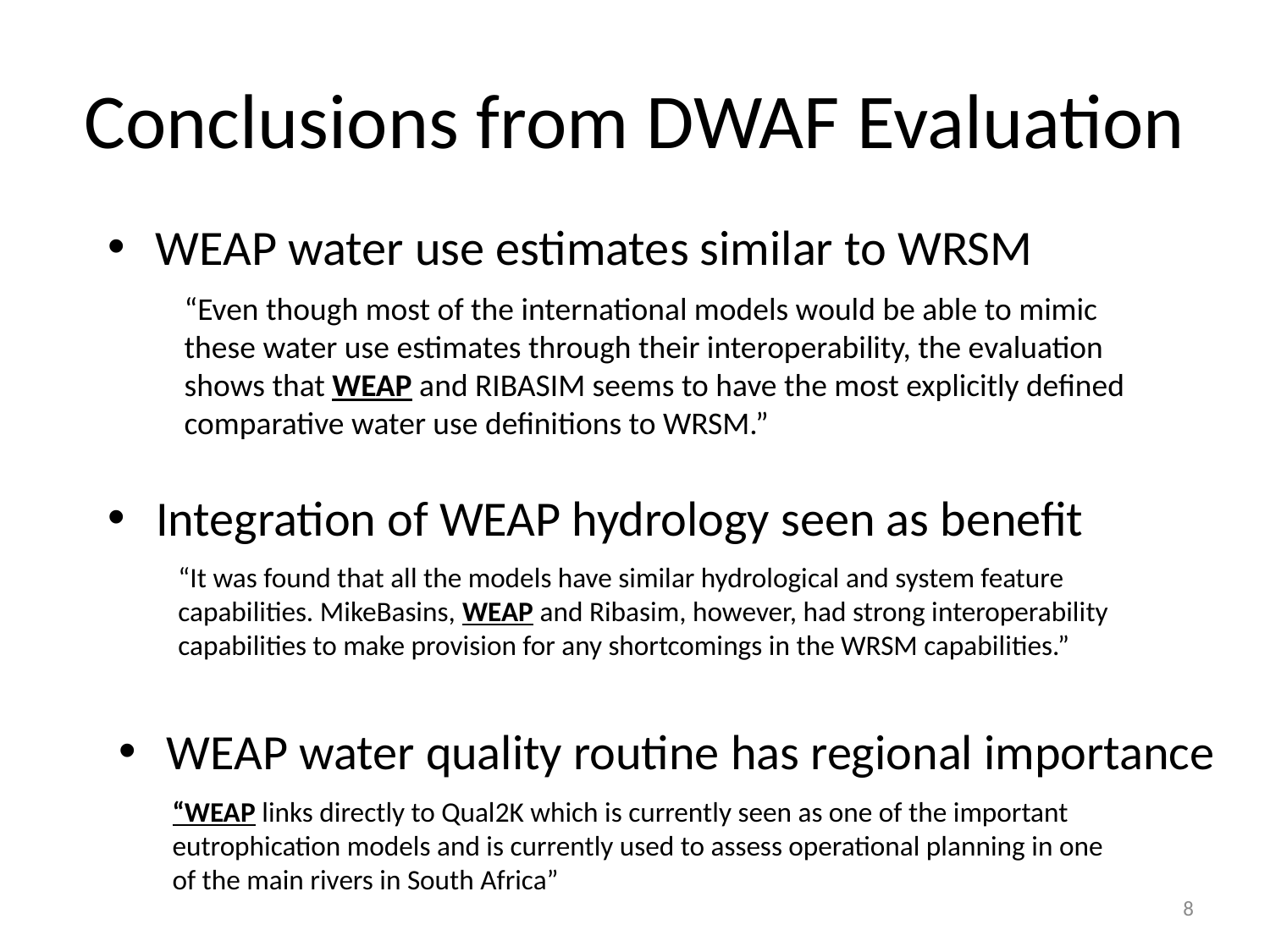

# Conclusions from DWAF Evaluation
WEAP water use estimates similar to WRSM
“Even though most of the international models would be able to mimic these water use estimates through their interoperability, the evaluation shows that WEAP and RIBASIM seems to have the most explicitly defined comparative water use definitions to WRSM.”
Integration of WEAP hydrology seen as benefit
“It was found that all the models have similar hydrological and system feature capabilities. MikeBasins, WEAP and Ribasim, however, had strong interoperability capabilities to make provision for any shortcomings in the WRSM capabilities.”
WEAP water quality routine has regional importance
“WEAP links directly to Qual2K which is currently seen as one of the important eutrophication models and is currently used to assess operational planning in one of the main rivers in South Africa”
8